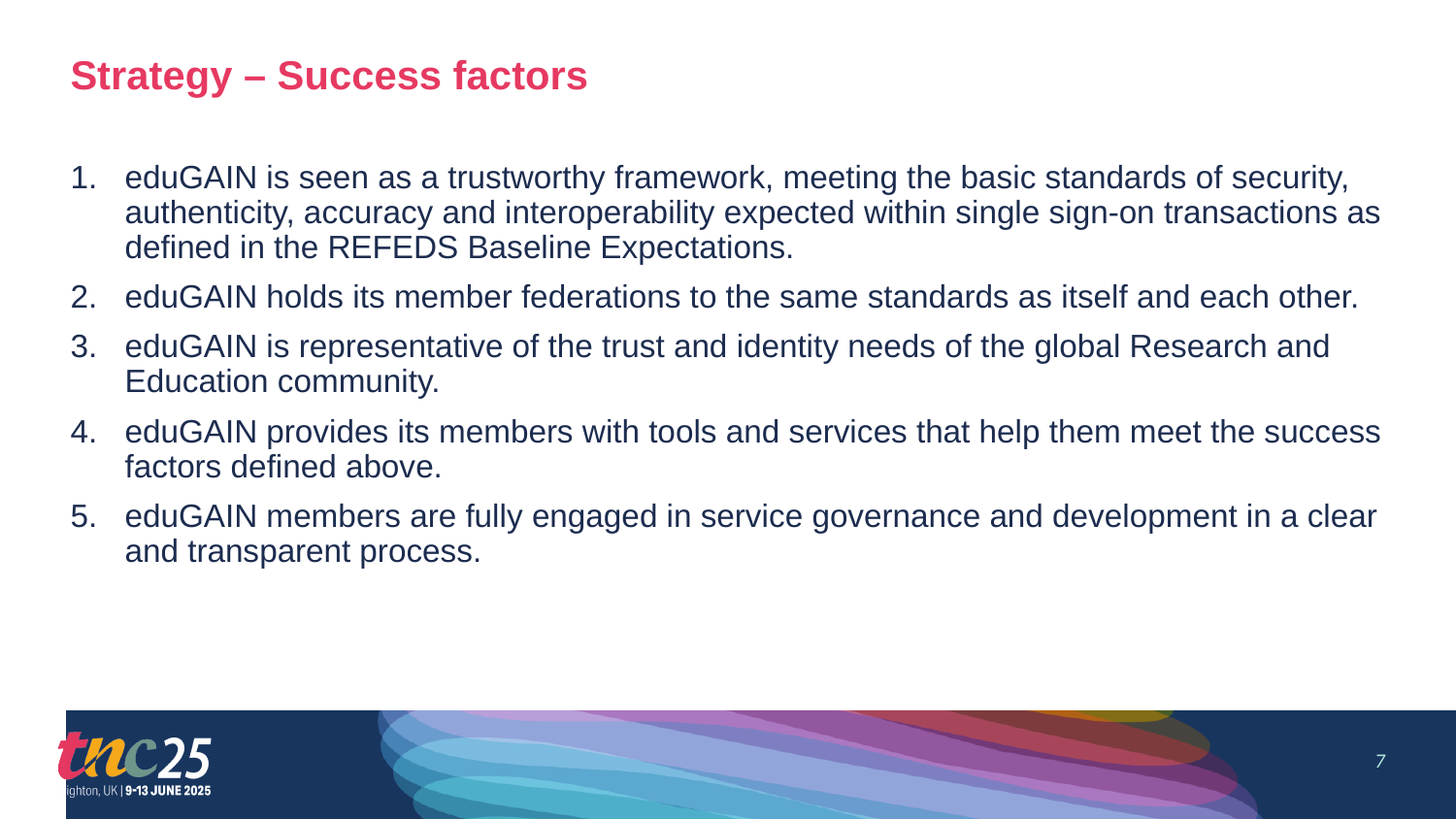

# Strategy – Success factors
eduGAIN is seen as a trustworthy framework, meeting the basic standards of security, authenticity, accuracy and interoperability expected within single sign-on transactions as defined in the REFEDS Baseline Expectations.
eduGAIN holds its member federations to the same standards as itself and each other.
eduGAIN is representative of the trust and identity needs of the global Research and Education community.
eduGAIN provides its members with tools and services that help them meet the success factors defined above.
eduGAIN members are fully engaged in service governance and development in a clear and transparent process.
7